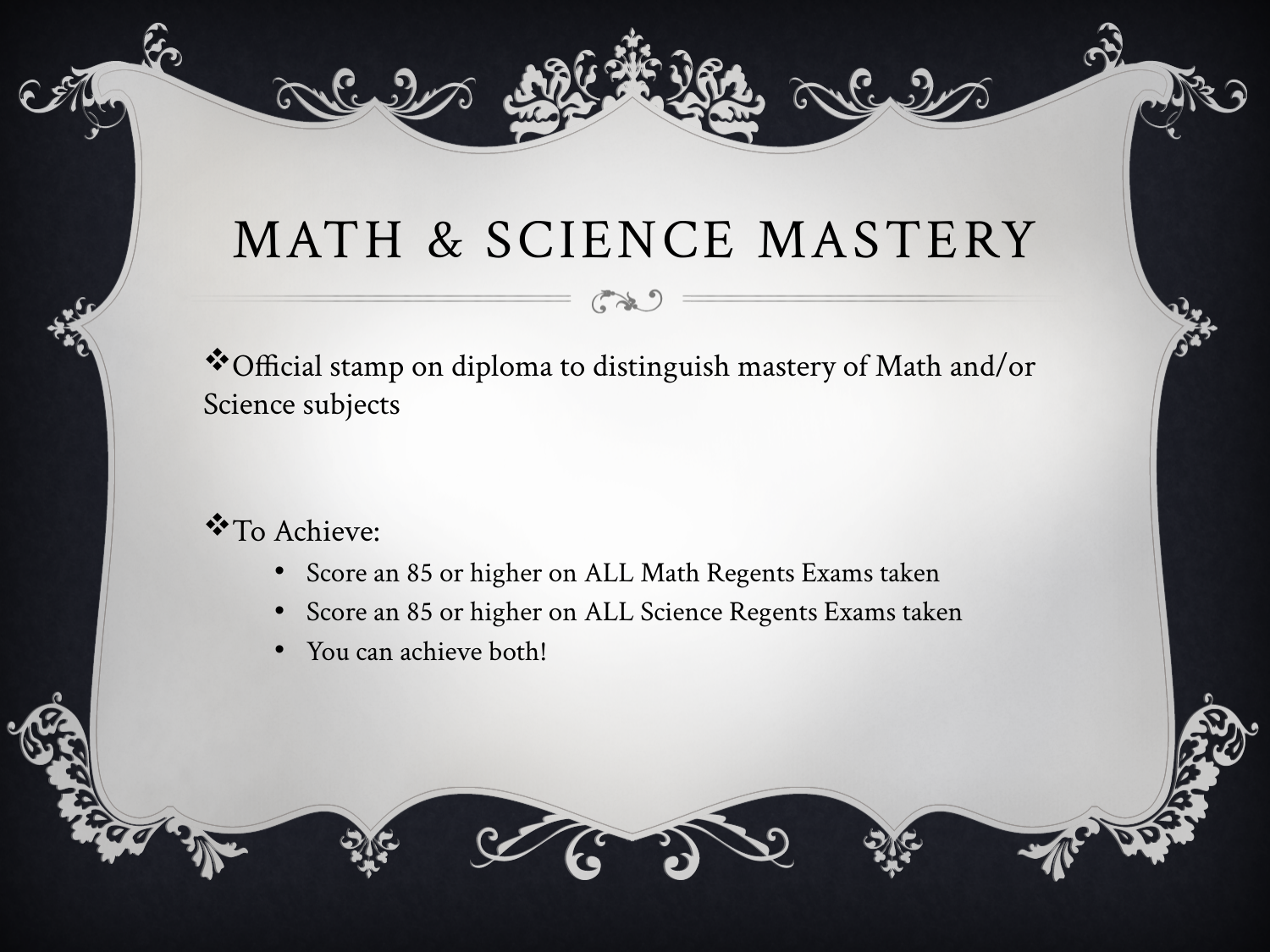

# Math & science mastery
Official stamp on diploma to distinguish mastery of Math and/or Science subjects

To Achieve:
Score an 85 or higher on ALL Math Regents Exams taken
Score an 85 or higher on ALL Science Regents Exams taken
You can achieve both!